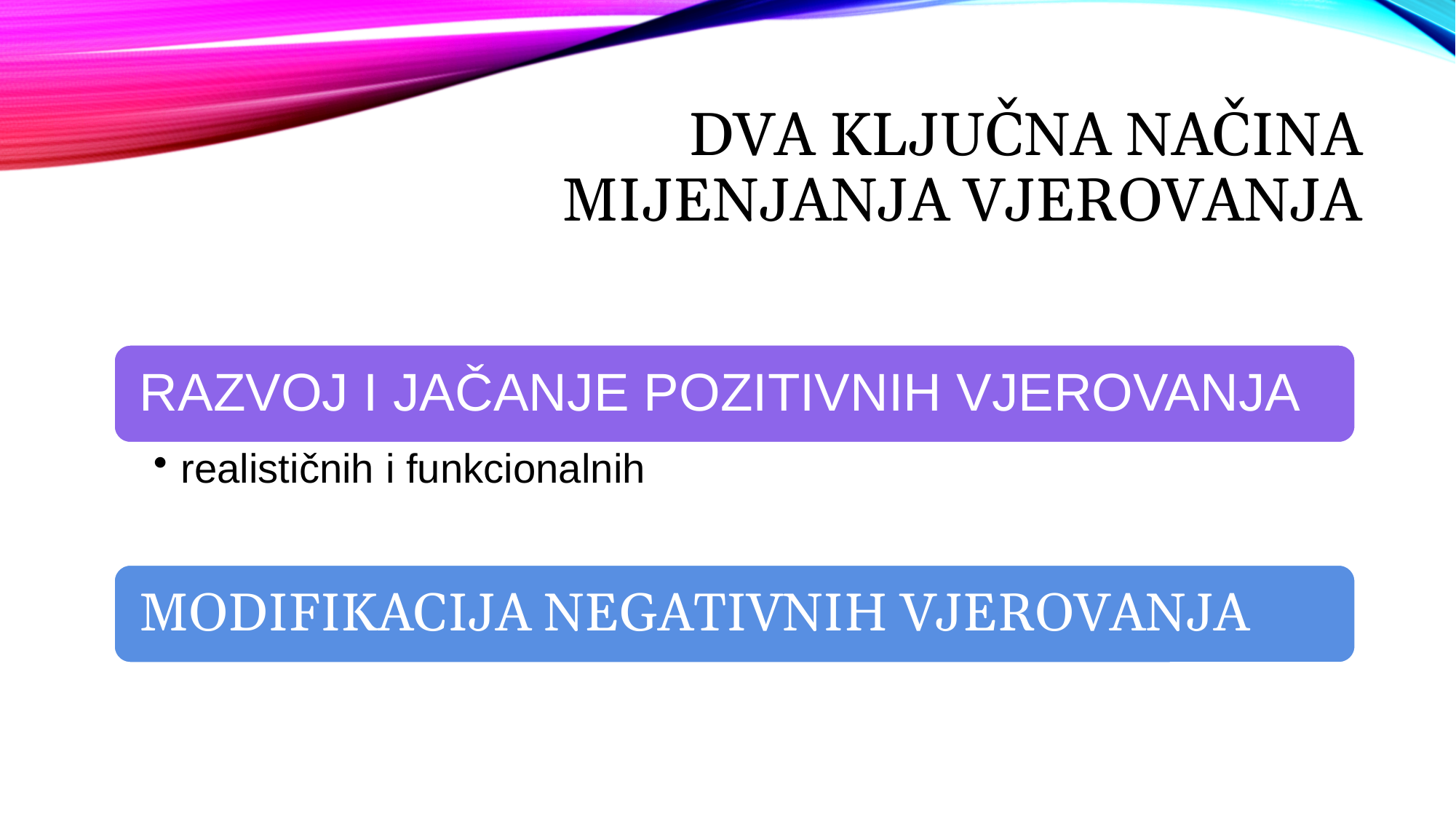

# DVA KLJUČNA načina mijenjanja VJEROVANJA
RAZVOJ I JAČANJE POZITIVNIH VJEROVANJA
realističnih i funkcionalnih
MODIFIKACIJA NEGATIVNIH VJEROVANJA